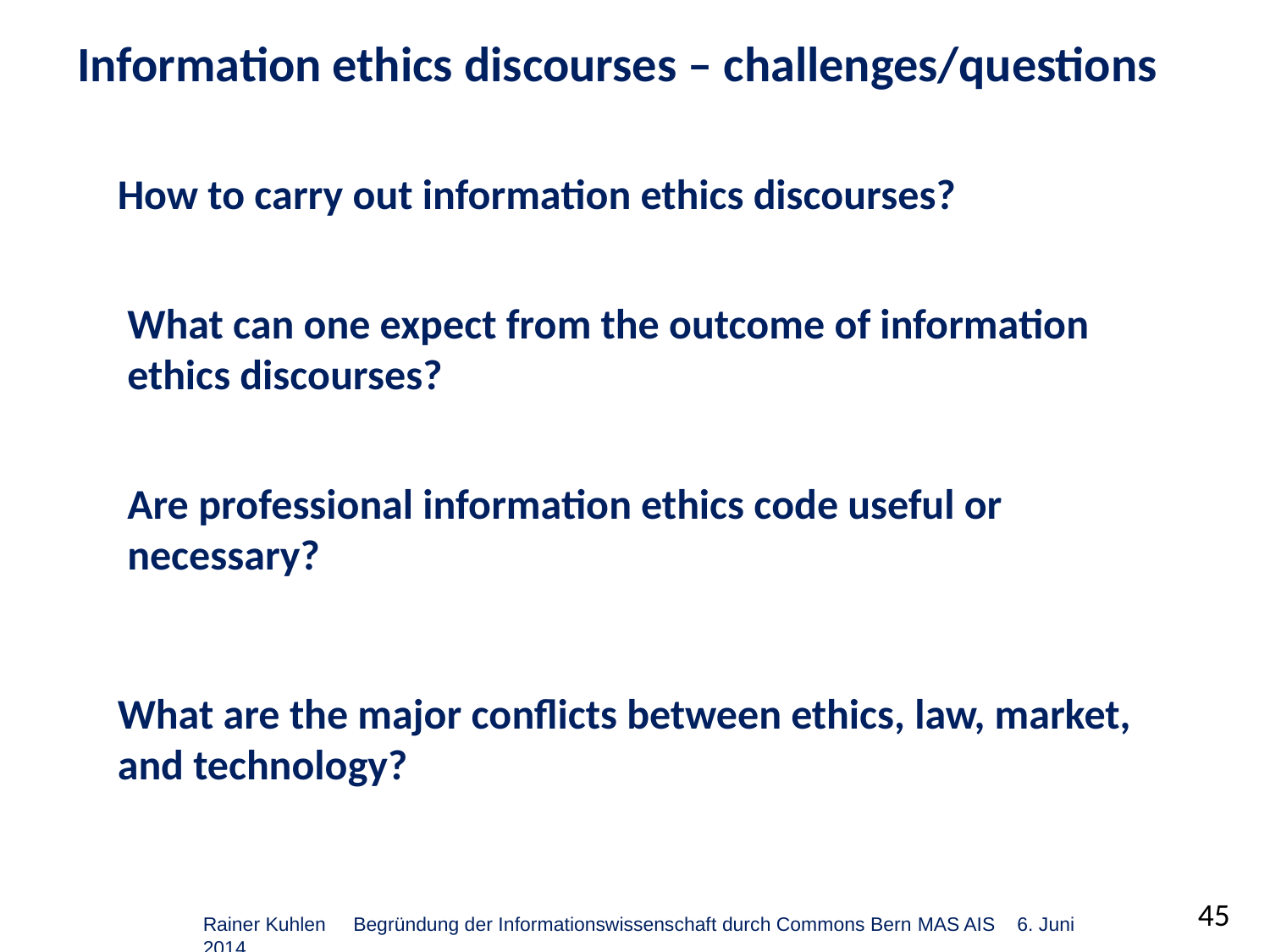

Information ethics discourses – challenges/questions
How to carry out information ethics discourses?
What can one expect from the outcome of information ethics discourses?
Are professional information ethics code useful or necessary?
What are the major conflicts between ethics, law, market, and technology?